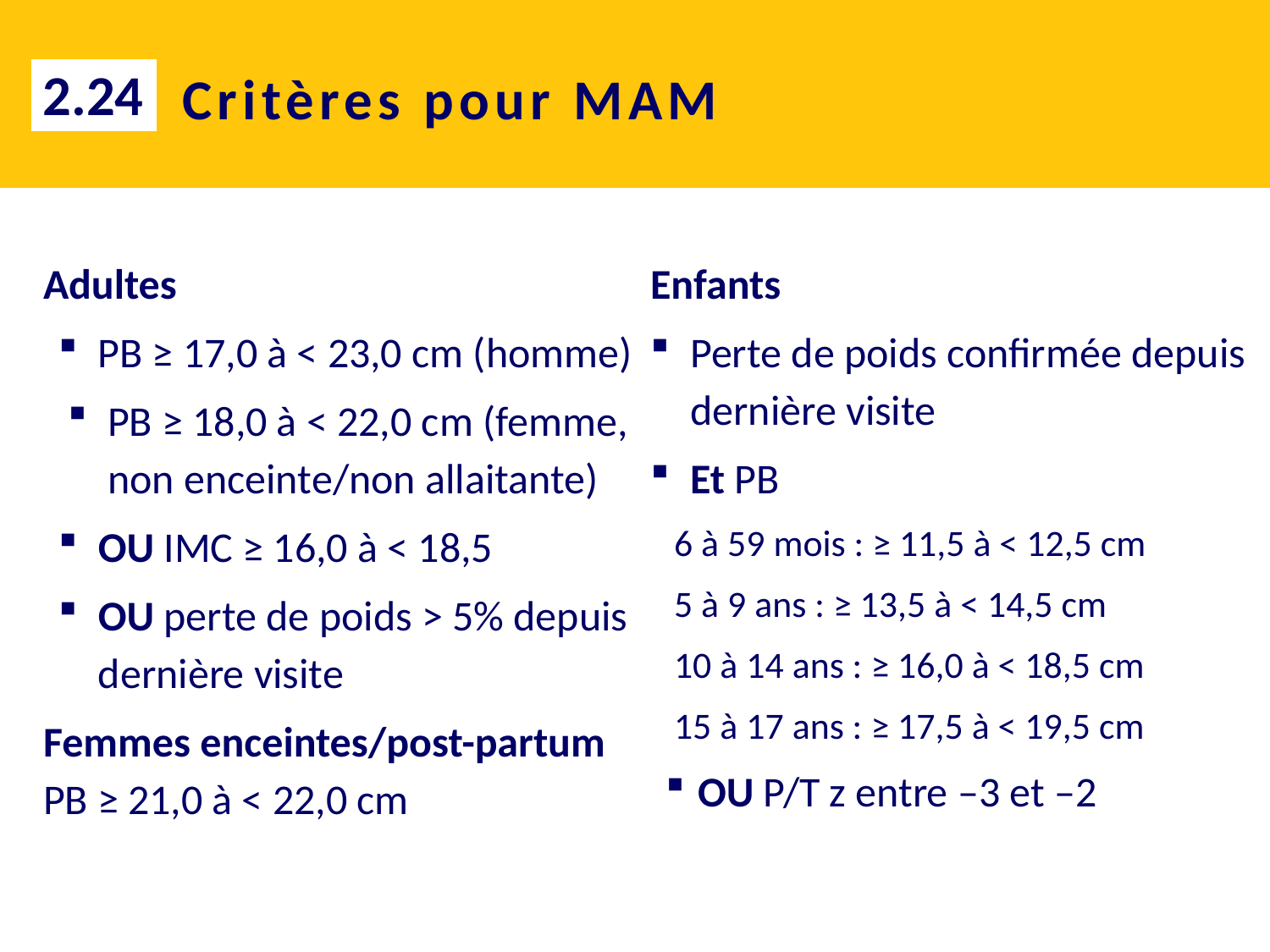

2.24
# Critères pour MAM
Adultes
PB ≥ 17,0 à < 23,0 cm (homme)
PB ≥ 18,0 à < 22,0 cm (femme, non enceinte/non allaitante)
OU IMC ≥ 16,0 à < 18,5
OU perte de poids > 5% depuis dernière visite
Femmes enceintes/post-partum
PB ≥ 21,0 à < 22,0 cm

Enfants
Perte de poids confirmée depuis dernière visite
Et PB
6 à 59 mois : ≥ 11,5 à < 12,5 cm
5 à 9 ans : ≥ 13,5 à < 14,5 cm
10 à 14 ans : ≥ 16,0 à < 18,5 cm
15 à 17 ans : ≥ 17,5 à < 19,5 cm
OU P/T z entre –3 et –2